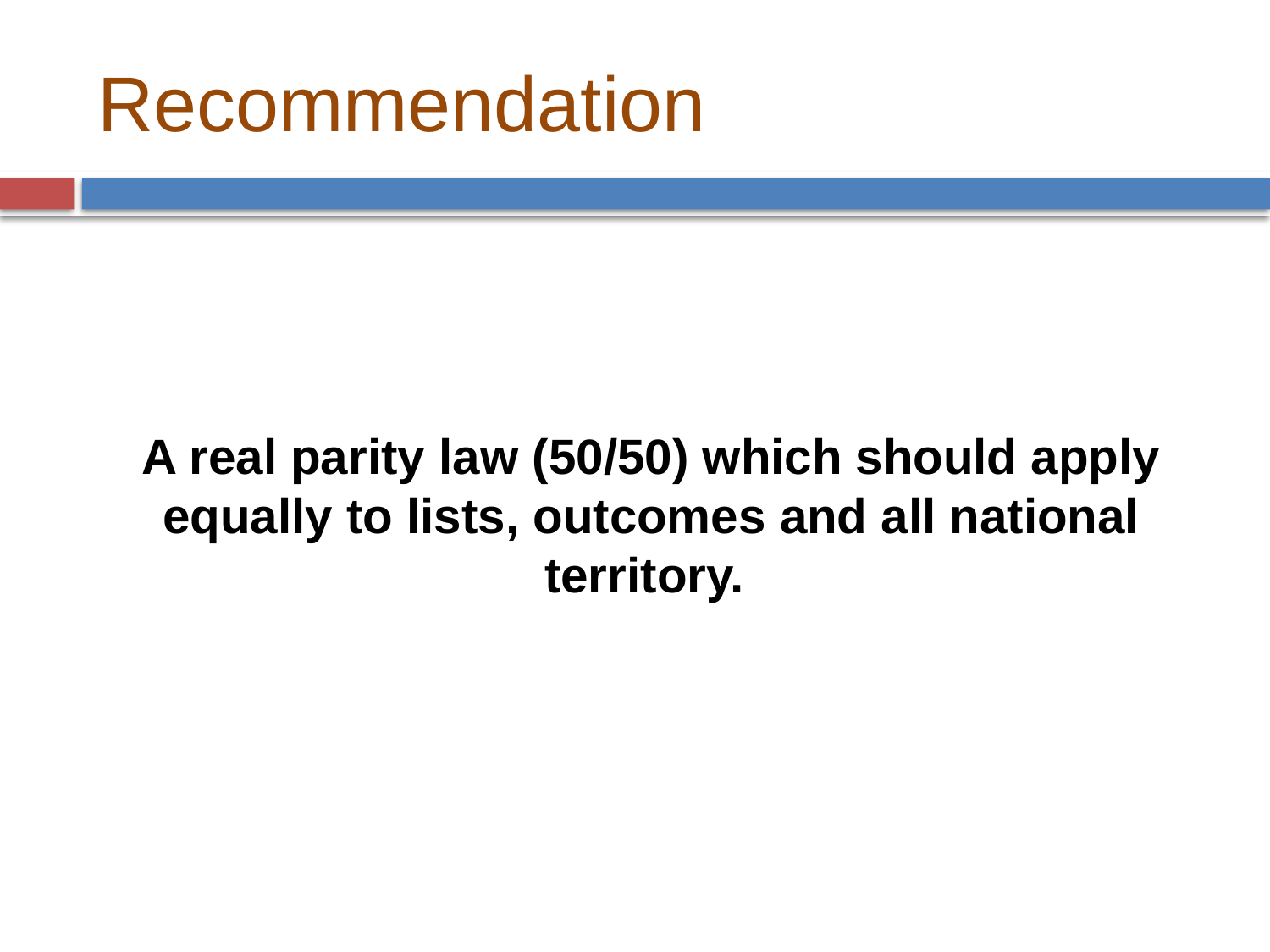

# Recommendation

A real parity law (50/50) which should apply equally to lists, outcomes and all national territory.